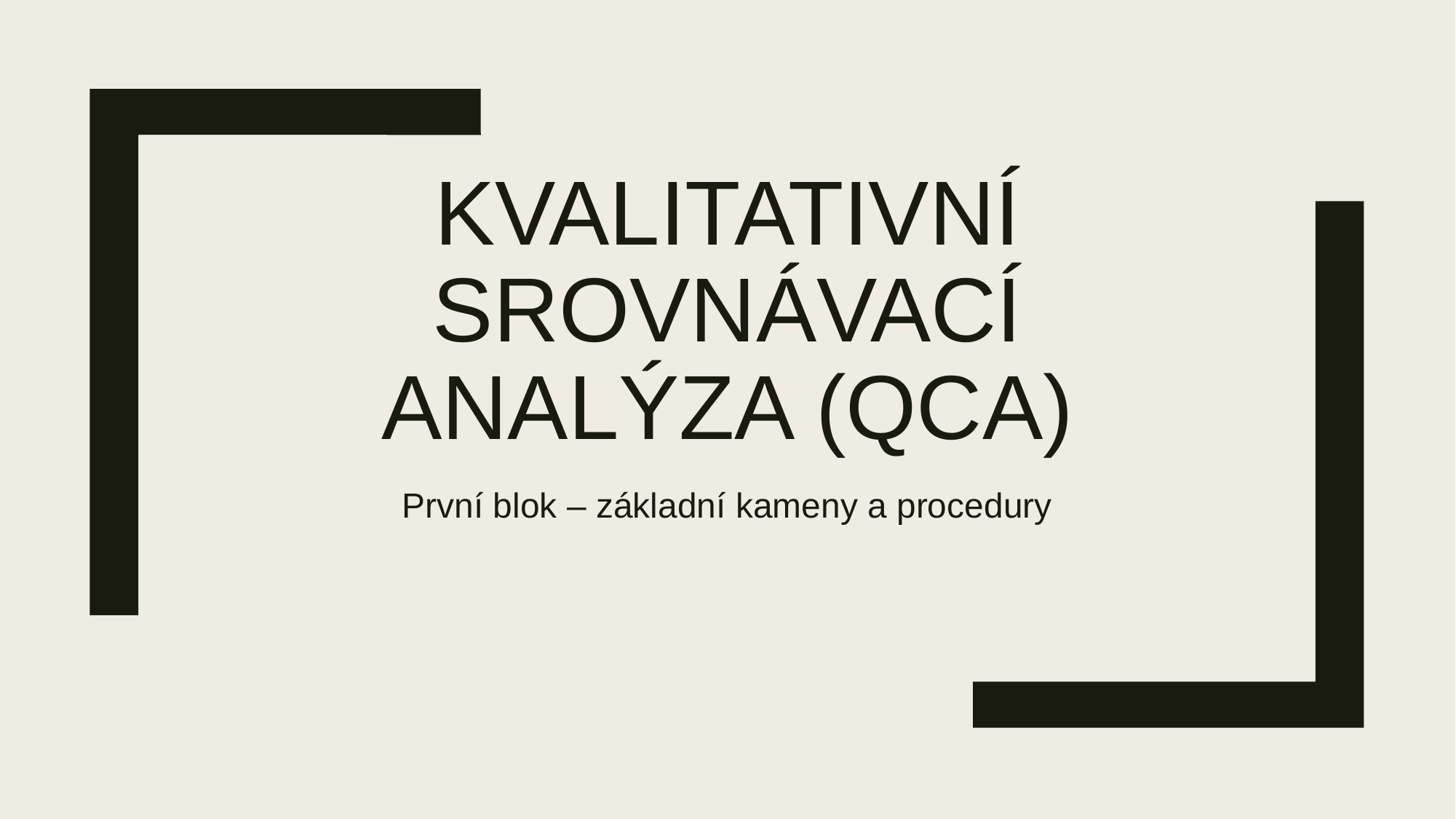

# Kvalitativní srovnávací analýza (QCA)
První blok – základní kameny a procedury